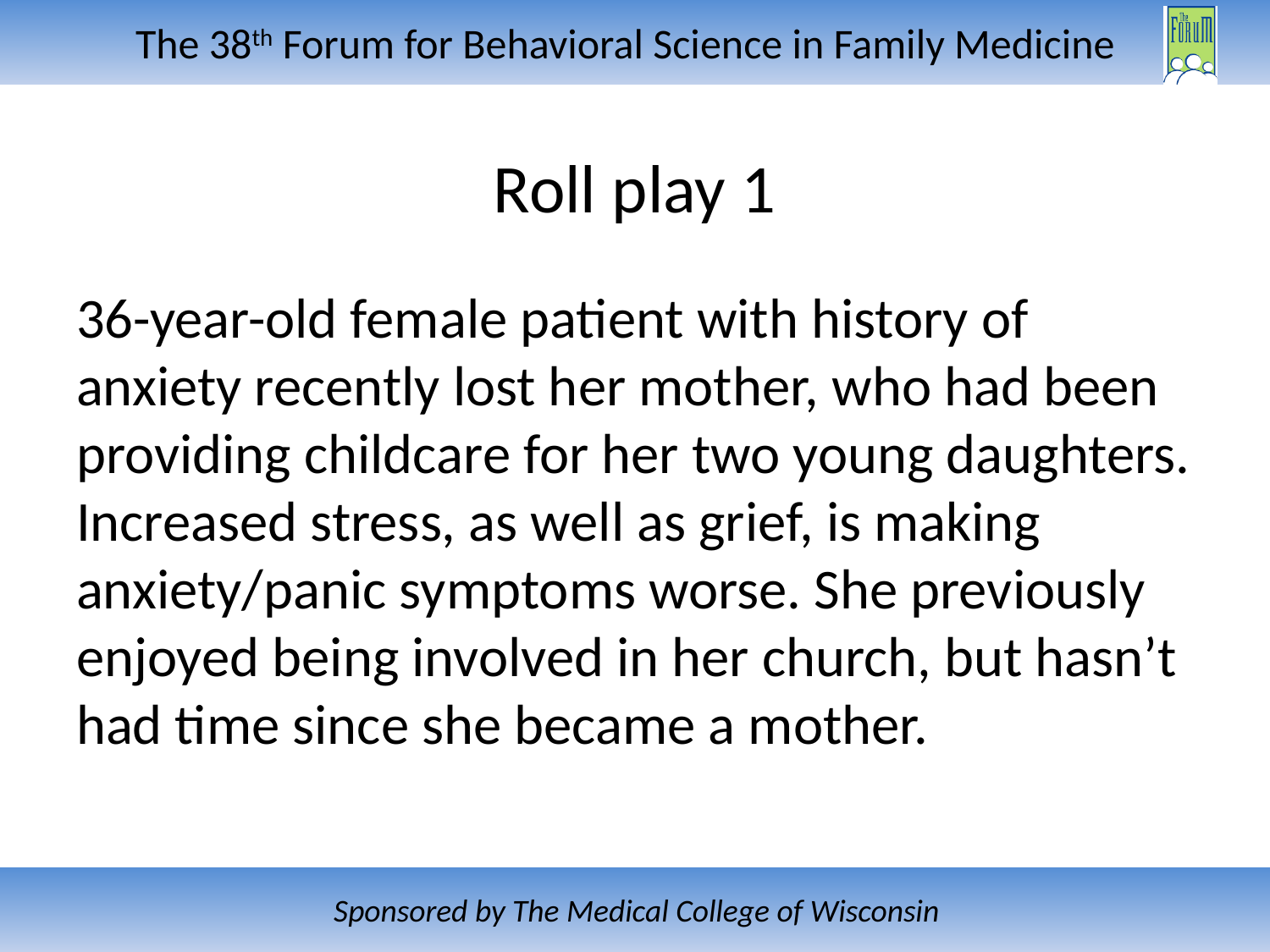

# Roll play 1
36-year-old female patient with history of anxiety recently lost her mother, who had been providing childcare for her two young daughters. Increased stress, as well as grief, is making anxiety/panic symptoms worse. She previously enjoyed being involved in her church, but hasn’t had time since she became a mother.